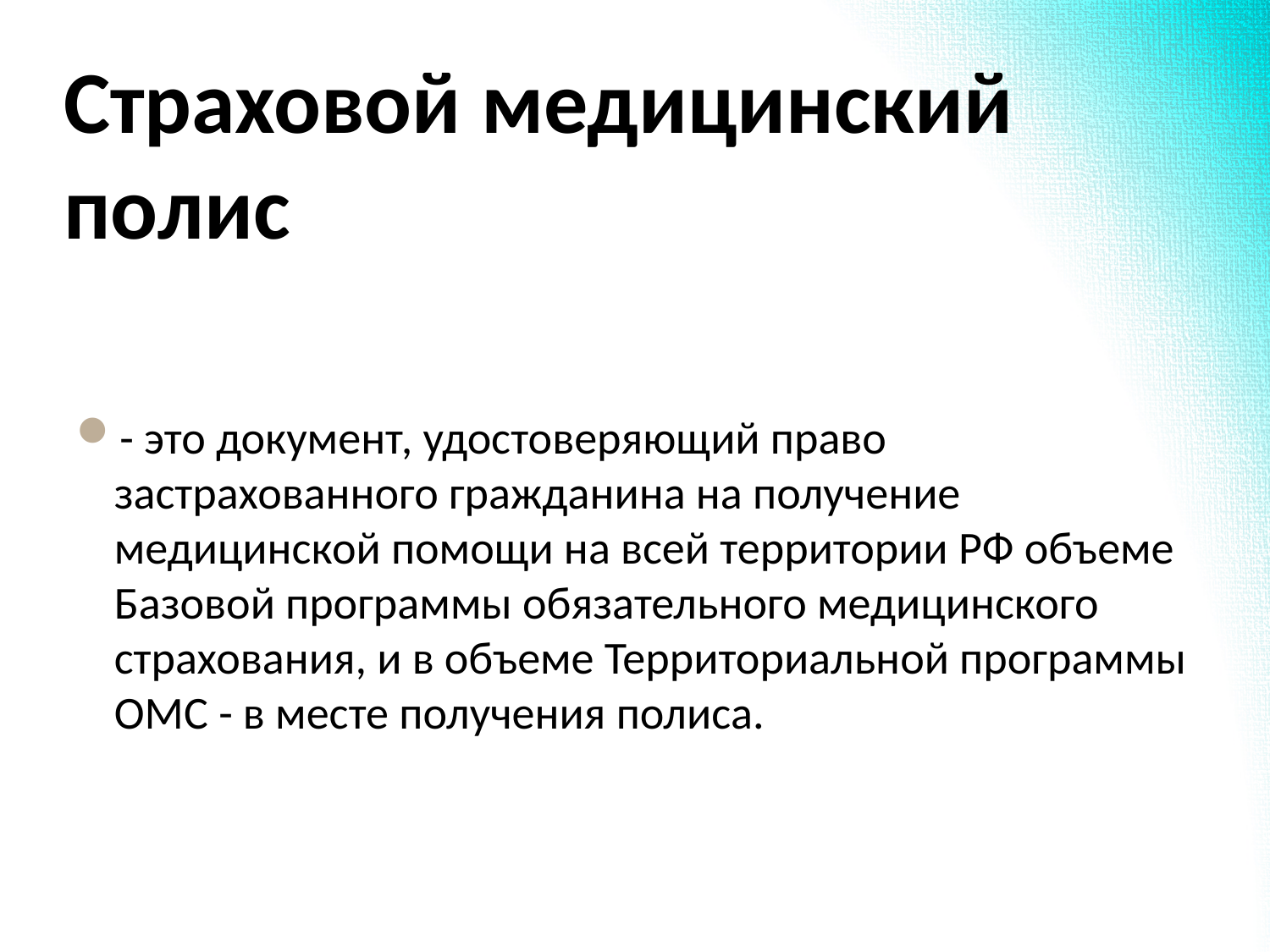

# Страховой медицинский полис
- это документ, удостоверяющий право застрахованного гражданина на получение медицинской помощи на всей территории РФ объеме Базовой программы обязательного медицинского страхования, и в объеме Территориальной программы ОМС - в месте получения полиса.